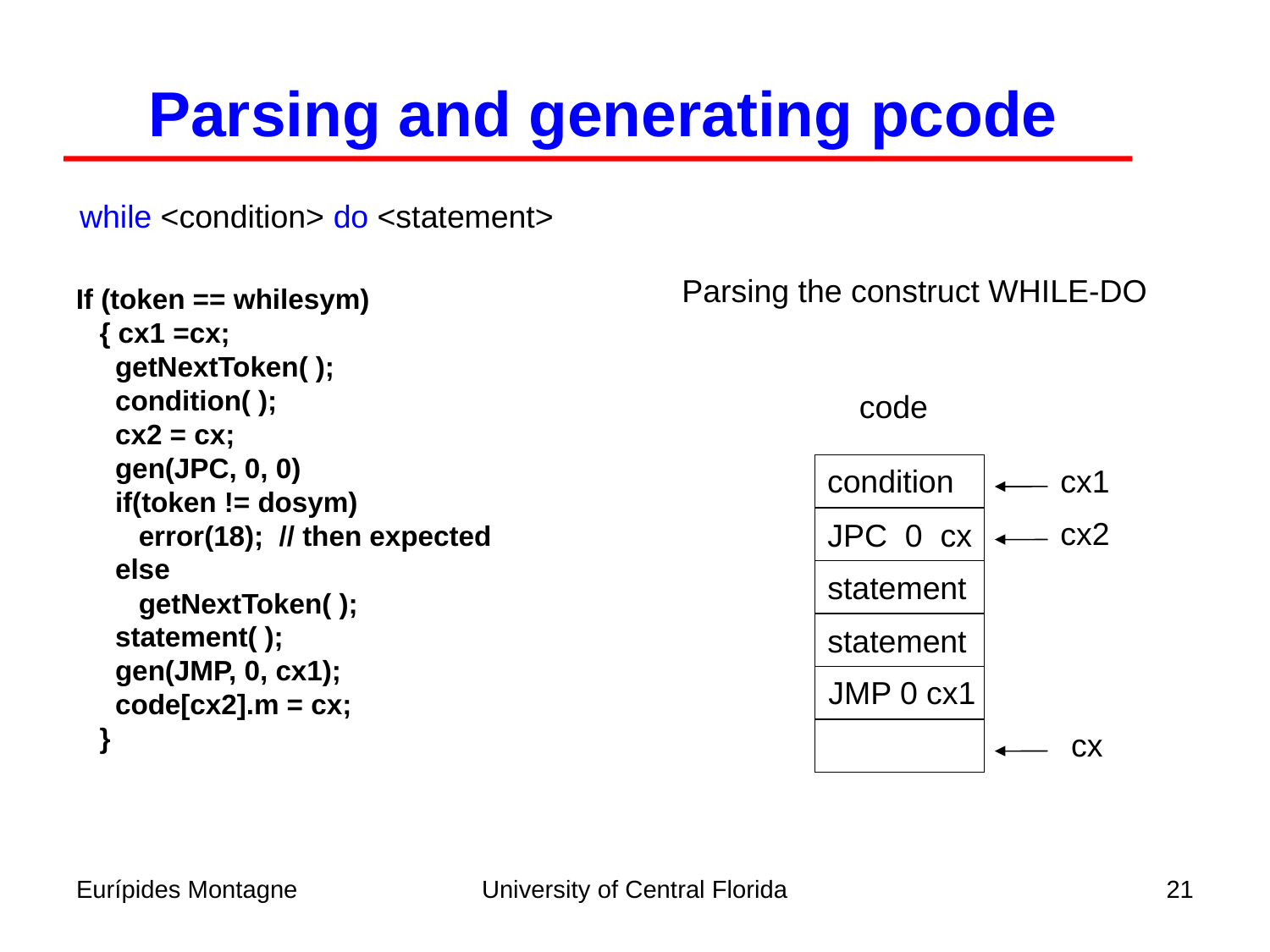

Parsing and generating pcode

while <condition> do <statement>
Parsing the construct WHILE-DO
If (token == whilesym)
   { cx1 =cx;
     getNextToken( );
     condition( );
     cx2 = cx;
     gen(JPC, 0, 0)
     if(token != dosym)
        error(18);  // then expected
     else
        getNextToken( );
     statement( );
     gen(JMP, 0, cx1);
     code[cx2].m = cx;
   }
code
condition

cx1

JPC  0  cx
cx2

statement

statement

JMP 0 cx1

cx

Eurípides Montagne
University of Central Florida
21